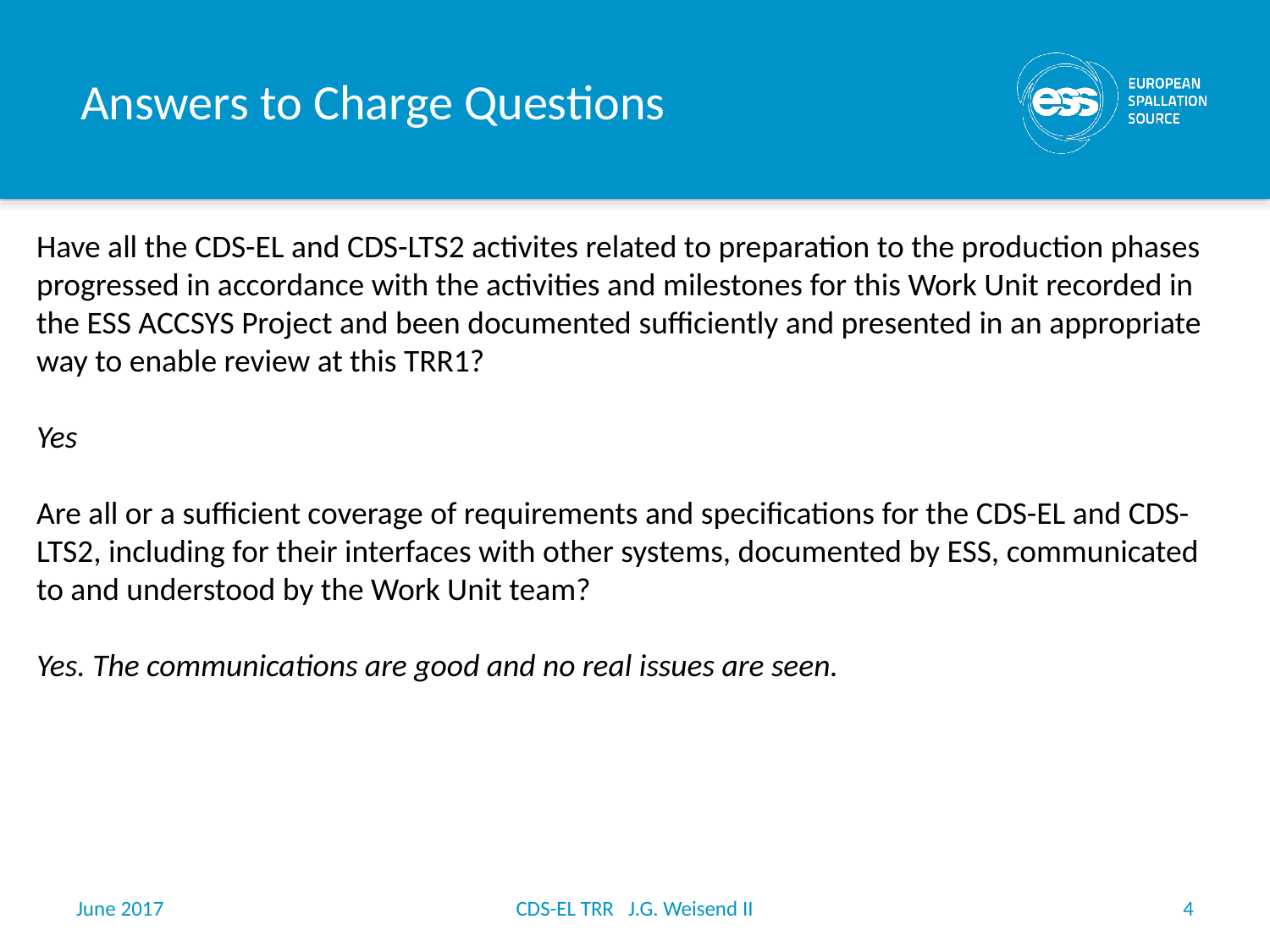

# Answers to Charge Questions

Have all the CDS-EL and CDS-LTS2 activites related to preparation to the production phases progressed in accordance with the activities and milestones for this Work Unit recorded in the ESS ACCSYS Project and been documented sufficiently and presented in an appropriate way to enable review at this TRR1?
Yes

Are all or a sufficient coverage of requirements and specifications for the CDS-EL and CDS-LTS2, including for their interfaces with other systems, documented by ESS, communicated to and understood by the Work Unit team?

Yes. The communications are good and no real issues are seen.
June 2017
CDS-EL TRR   J.G. Weisend II
4